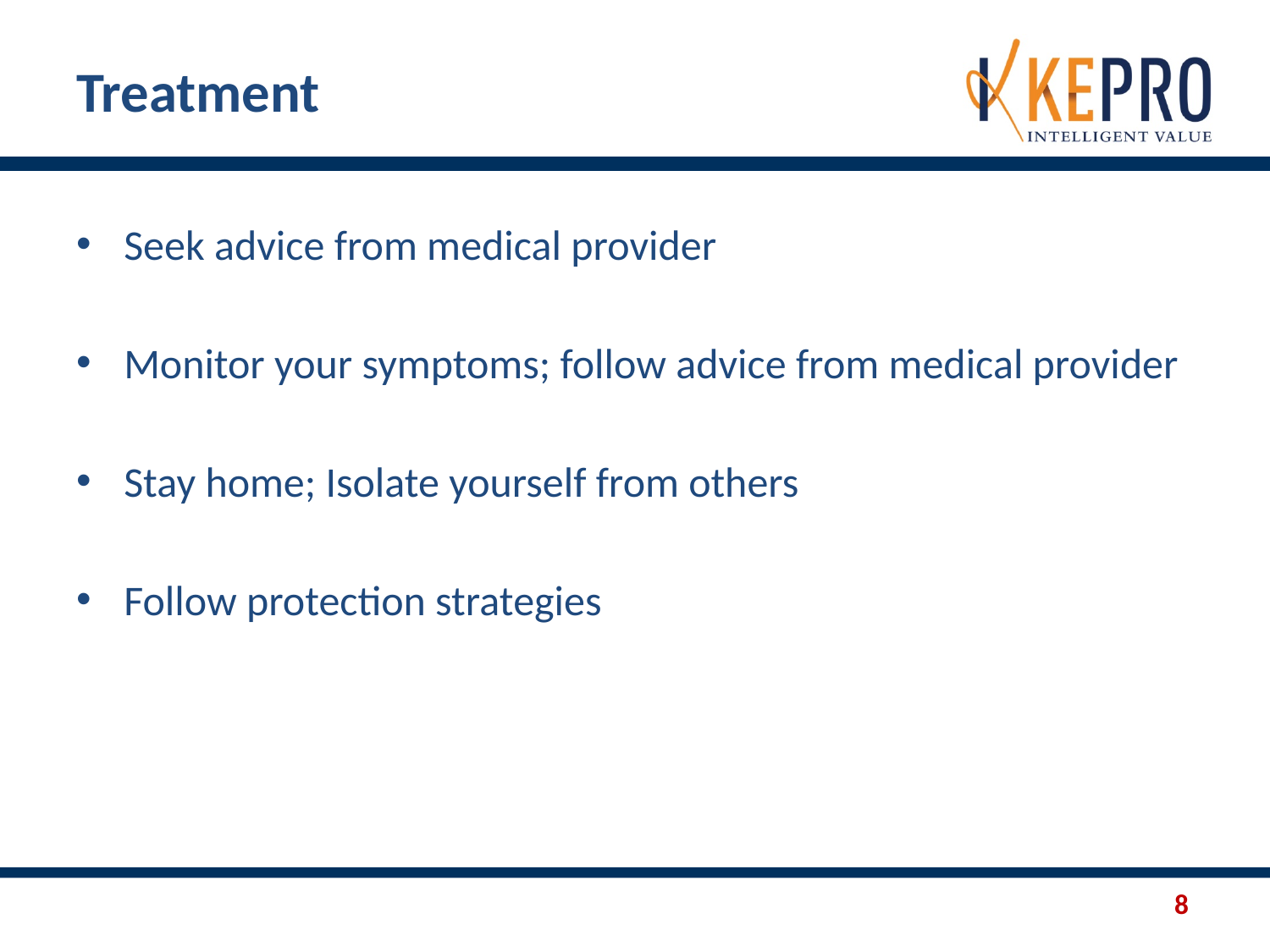

# Treatment
Seek advice from medical provider

Monitor your symptoms; follow advice from medical provider

Stay home; Isolate yourself from others

Follow protection strategies